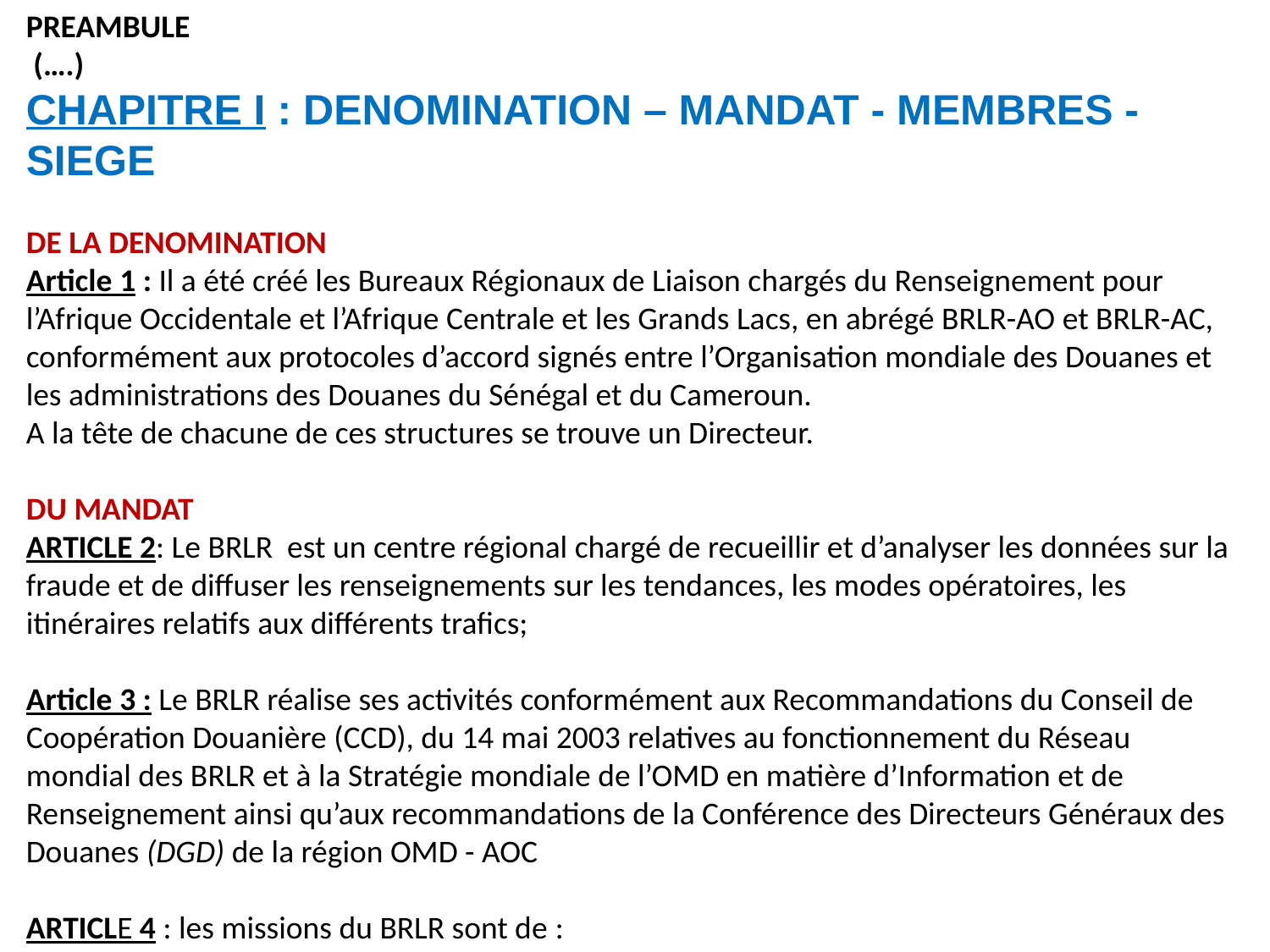

PREAMBULE
 (….)
CHAPITRE I : DENOMINATION – MANDAT - MEMBRES - SIEGE

DE LA DENOMINATION
Article 1 : Il a été créé les Bureaux Régionaux de Liaison chargés du Renseignement pour l’Afrique Occidentale et l’Afrique Centrale et les Grands Lacs, en abrégé BRLR-AO et BRLR-AC, conformément aux protocoles d’accord signés entre l’Organisation mondiale des Douanes et les administrations des Douanes du Sénégal et du Cameroun.
A la tête de chacune de ces structures se trouve un Directeur.

DU MANDAT
ARTICLE 2: Le BRLR  est un centre régional chargé de recueillir et d’analyser les données sur la fraude et de diffuser les renseignements sur les tendances, les modes opératoires, les itinéraires relatifs aux différents trafics;

Article 3 : Le BRLR réalise ses activités conformément aux Recommandations du Conseil de Coopération Douanière (CCD), du 14 mai 2003 relatives au fonctionnement du Réseau mondial des BRLR et à la Stratégie mondiale de l’OMD en matière d’Information et de Renseignement ainsi qu’aux recommandations de la Conférence des Directeurs Généraux des Douanes (DGD) de la région OMD - AOC

ARTICLE 4 : les missions du BRLR sont de :
 (….)